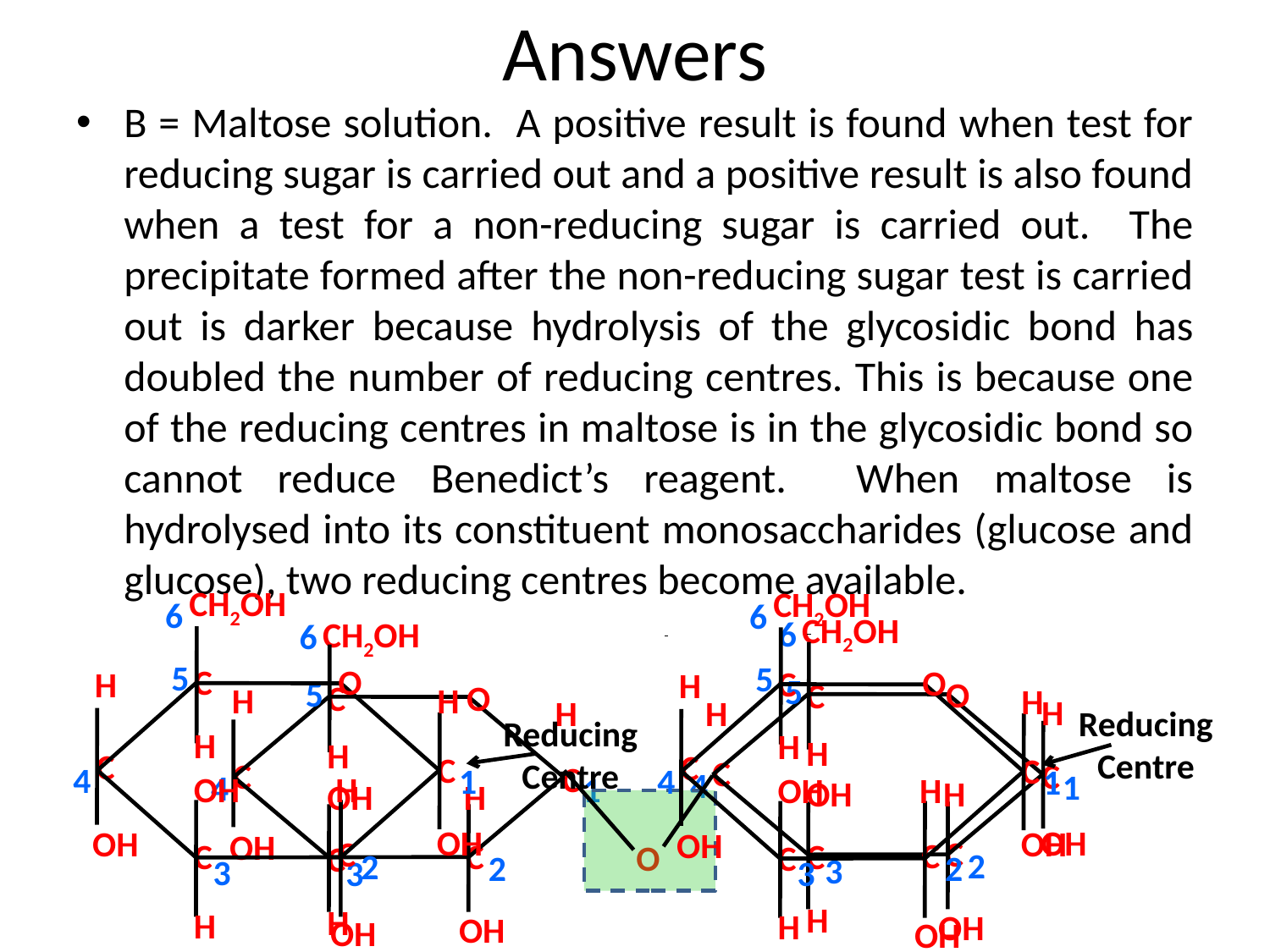

# Answers
B = Maltose solution.  A positive result is found when test for reducing sugar is carried out and a positive result is also found when a test for a non-reducing sugar is carried out.  The precipitate formed after the non-reducing sugar test is carried out is darker because hydrolysis of the glycosidic bond has doubled the number of reducing centres. This is because one of the reducing centres in maltose is in the glycosidic bond so cannot reduce Benedict’s reagent.  When maltose is hydrolysed into its constituent monosaccharides (glucose and glucose), two reducing centres become available.
CH2OH
CH2OH
6
6
5
5
O
C
O
C
H
H
H
H
Reducing Centre
Reducing Centre
H
H
C
C
C
C
4
4
1
1
OH
H
OH
H
OH
OH
OH
OH
C
C
C
C
2
2
3
3
H
H
OH
OH
CH2OH
6
5
O
C
H
H
H
C
C
4
1
OH
H
OH
C
C
O
2
3
H
OH
CH2OH
6
5
O
C
H
H
H
C
C
4
1
OH
H
OH
C
C
2
3
H
OH